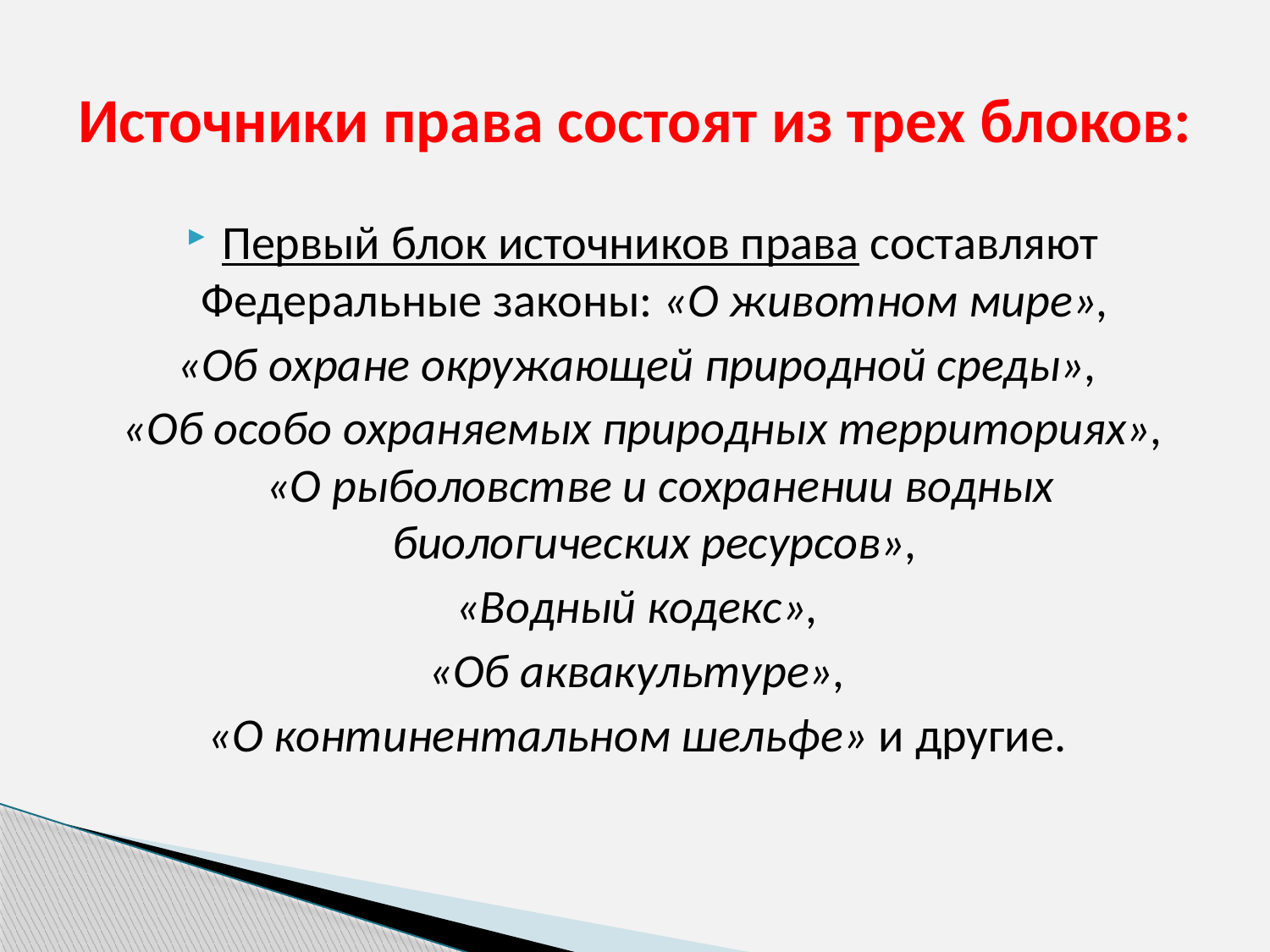

# Источники права состоят из трех блоков:
Первый блок источников права составляют Федеральные законы: «О животном мире»,
«Об охране окружающей природной среды»,
«Об особо охраняемых природных территориях», «О рыболовстве и сохранении водных биологических ресурсов»,
«Водный кодекс»,
«Об аквакультуре»,
«О континентальном шельфе» и другие.